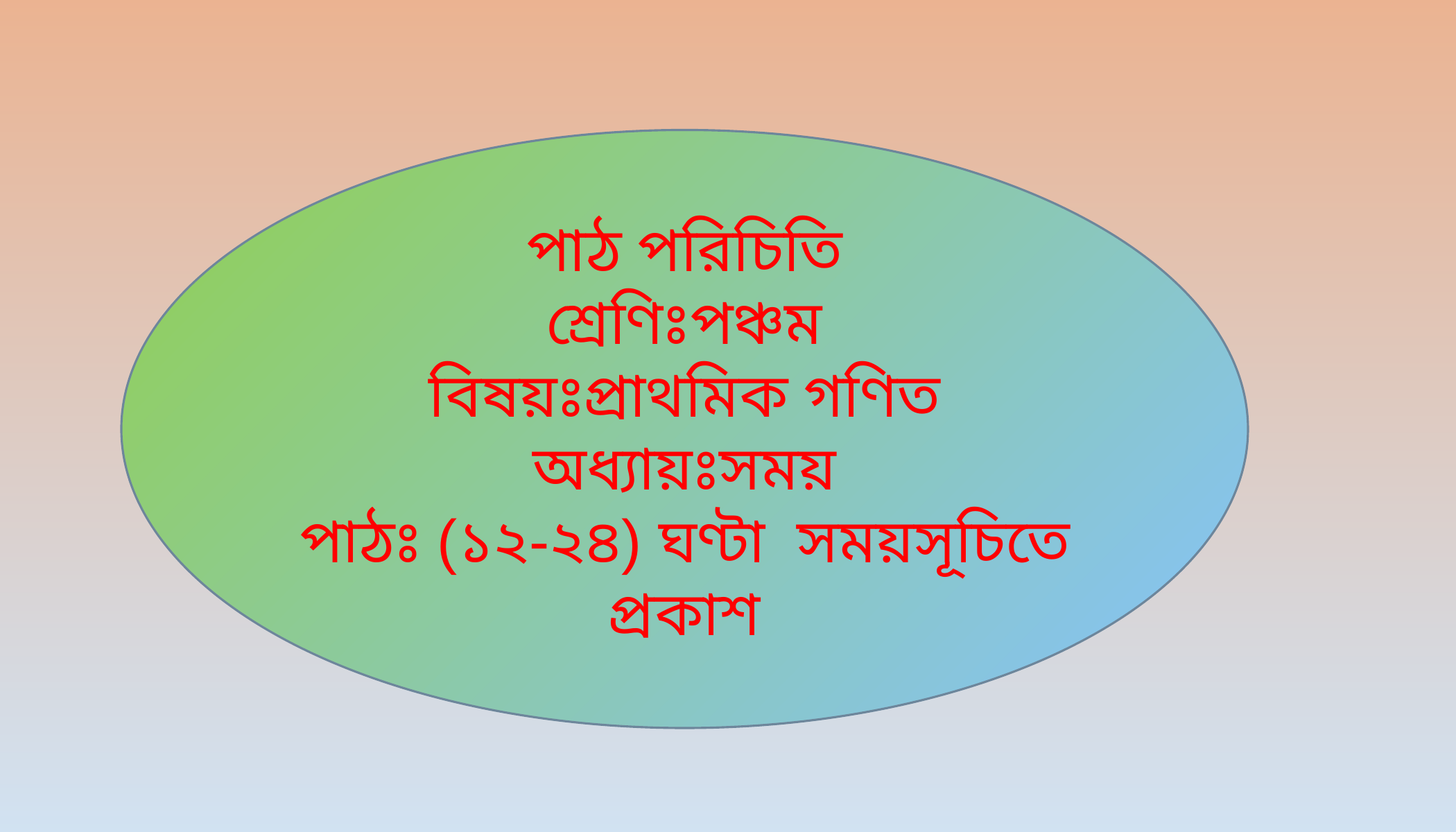

পাঠ পরিচিতি
শ্রেণিঃপঞ্চম
বিষয়ঃপ্রাথমিক গণিত
অধ্যায়ঃসময়
পাঠঃ (১২-২৪) ঘণ্টা  সময়সূচিতে  প্রকাশ